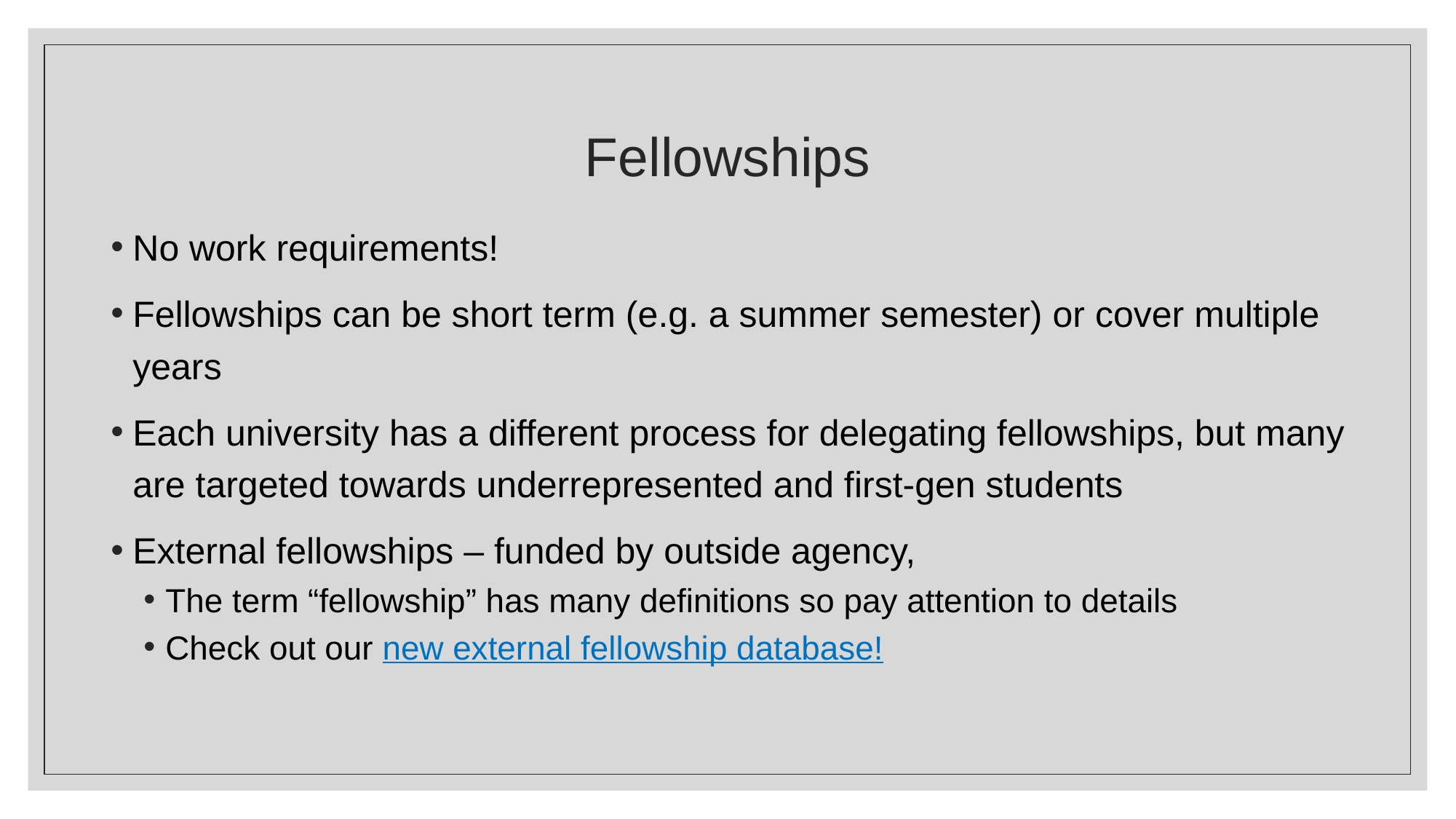

# Fellowships
No work requirements!
Fellowships can be short term (e.g. a summer semester) or cover multiple years
Each university has a different process for delegating fellowships, but many are targeted towards underrepresented and first-gen students
External fellowships – funded by outside agency,
The term “fellowship” has many definitions so pay attention to details
Check out our new external fellowship database!